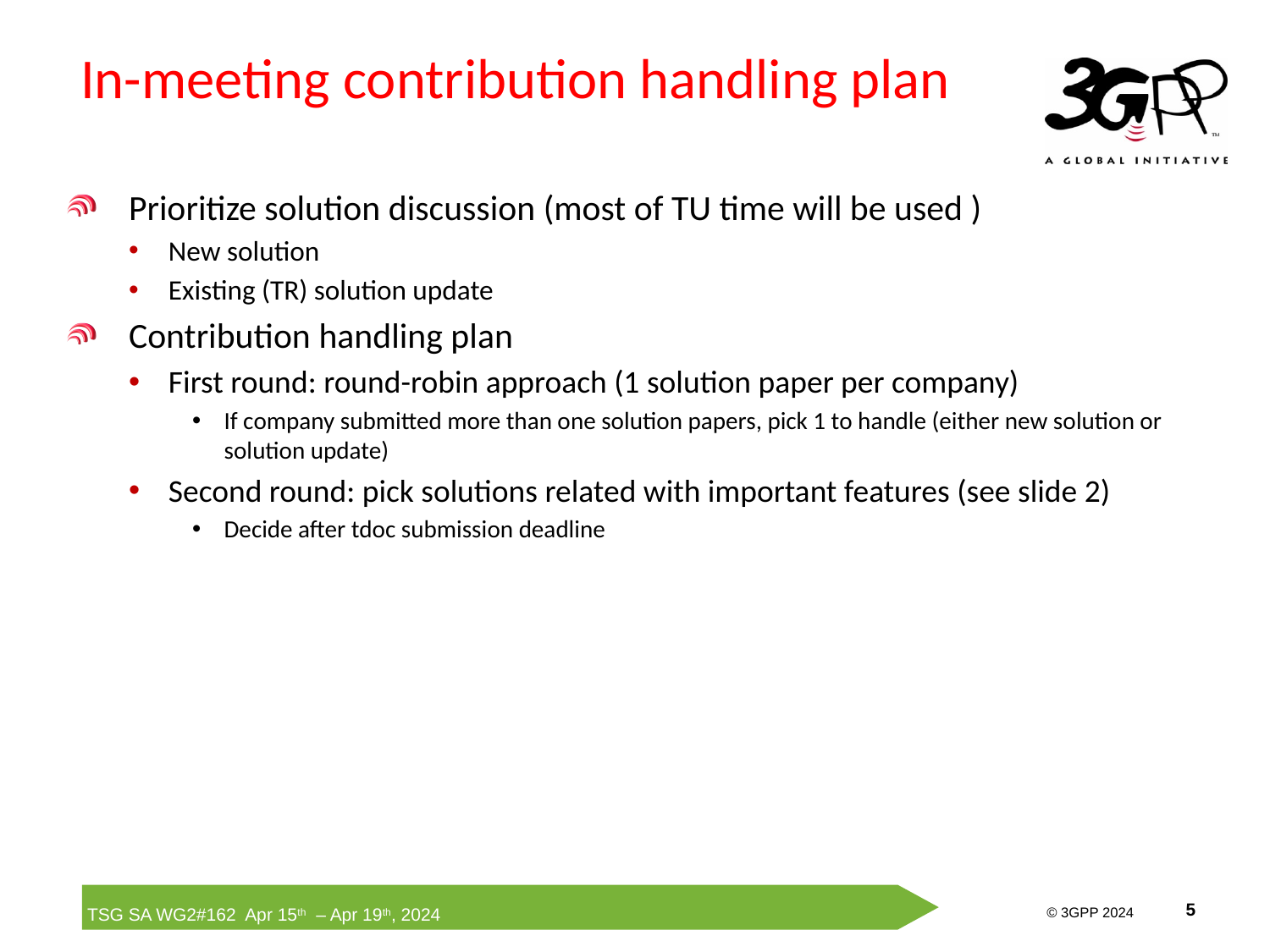

# In-meeting contribution handling plan
Prioritize solution discussion (most of TU time will be used )
New solution
Existing (TR) solution update
Contribution handling plan
First round: round-robin approach (1 solution paper per company)
If company submitted more than one solution papers, pick 1 to handle (either new solution or solution update)
Second round: pick solutions related with important features (see slide 2)
Decide after tdoc submission deadline